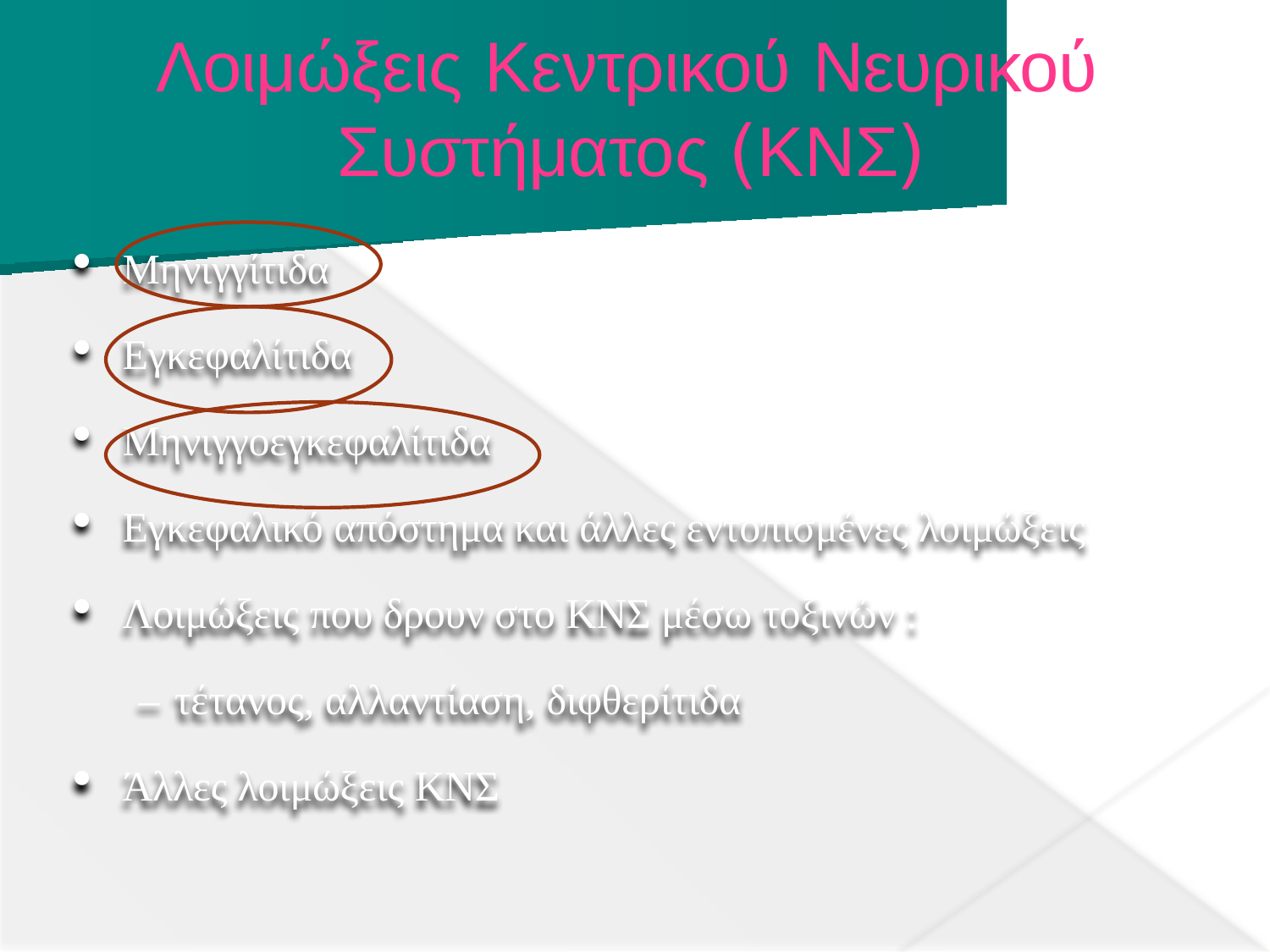

Λοιμώξεις Κεντρικού Νευρικού Συστήματος (ΚΝΣ)

Μηνιγγίτιδα

Εγκεφαλίτιδα

Μηνιγγοεγκεφαλίτιδα

Εγκεφαλικό απόστημα και άλλες εντοπισμένες λοιμώξεις

Λοιμώξεις που δρουν στο ΚΝΣ μέσω τοξινών :

– τέτανος, αλλαντίαση, διφθερίτιδα

Άλλες λοιμώξεις ΚΝΣ